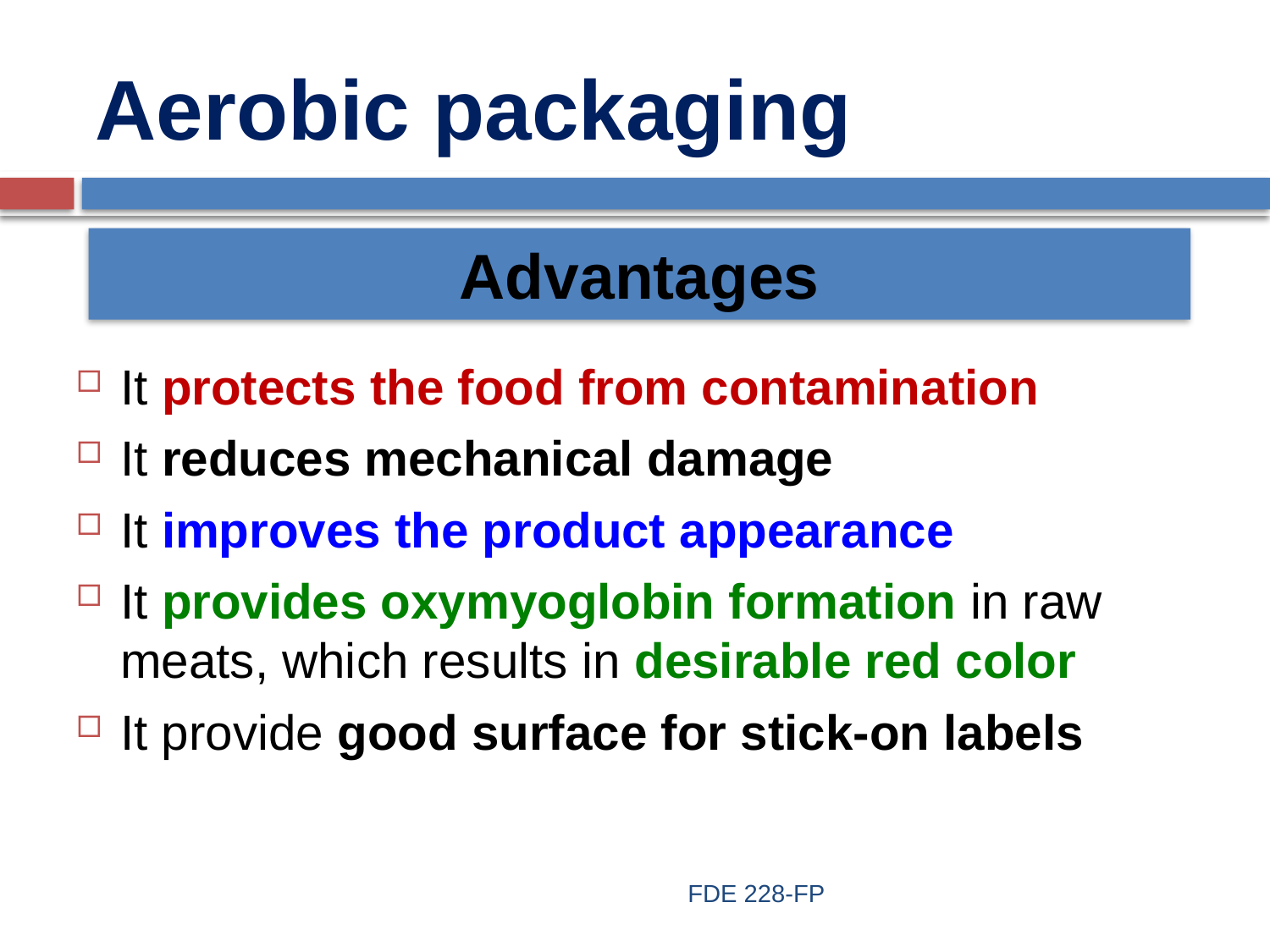

# Aerobic packaging
Advantages
It protects the food from contamination
It reduces mechanical damage
It improves the product appearance
It provides oxymyoglobin formation in raw meats, which results in desirable red color
It provide good surface for stick-on labels
FDE 228-FP